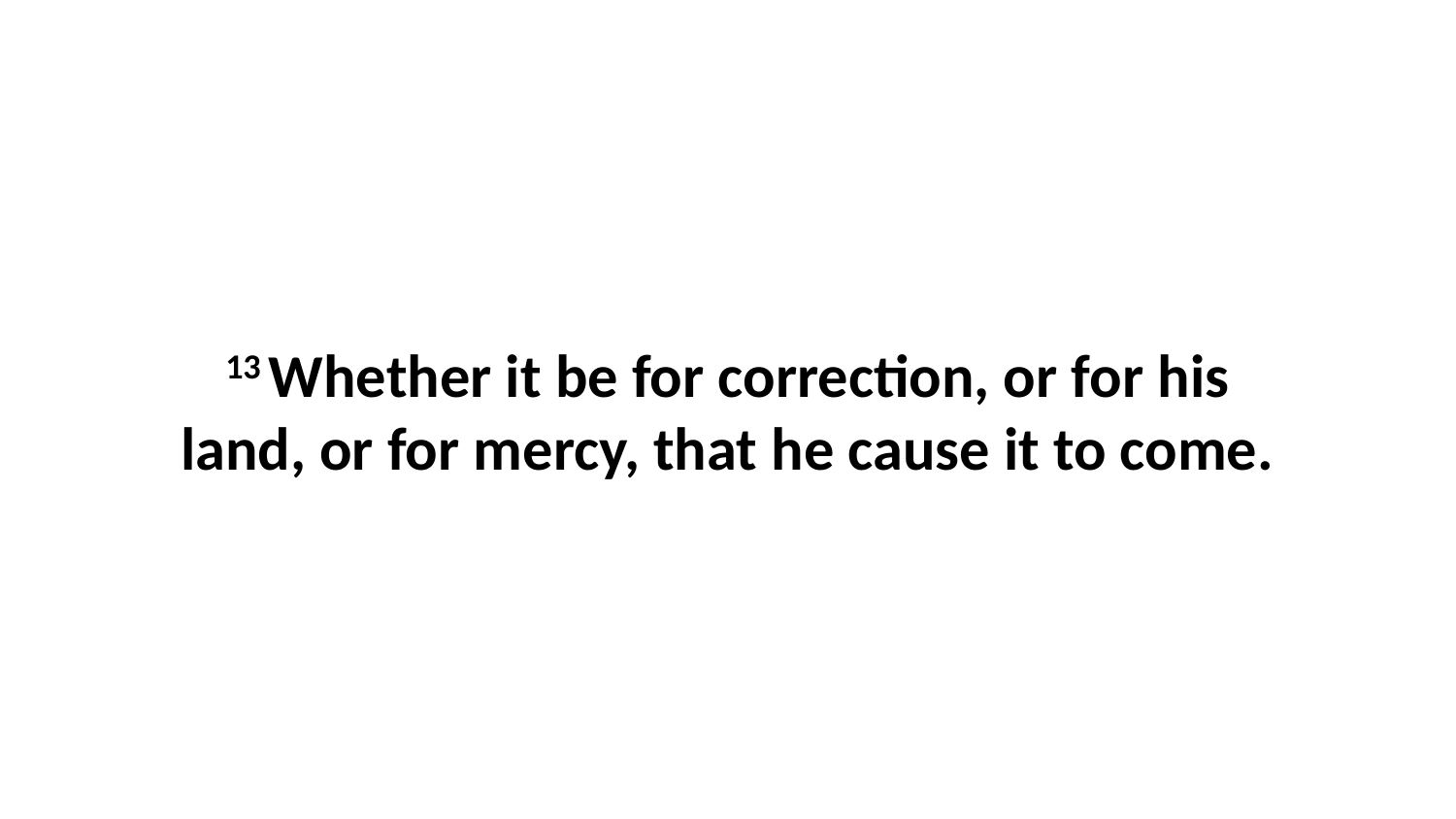

13 Whether it be for correction, or for his land, or for mercy, that he cause it to come.